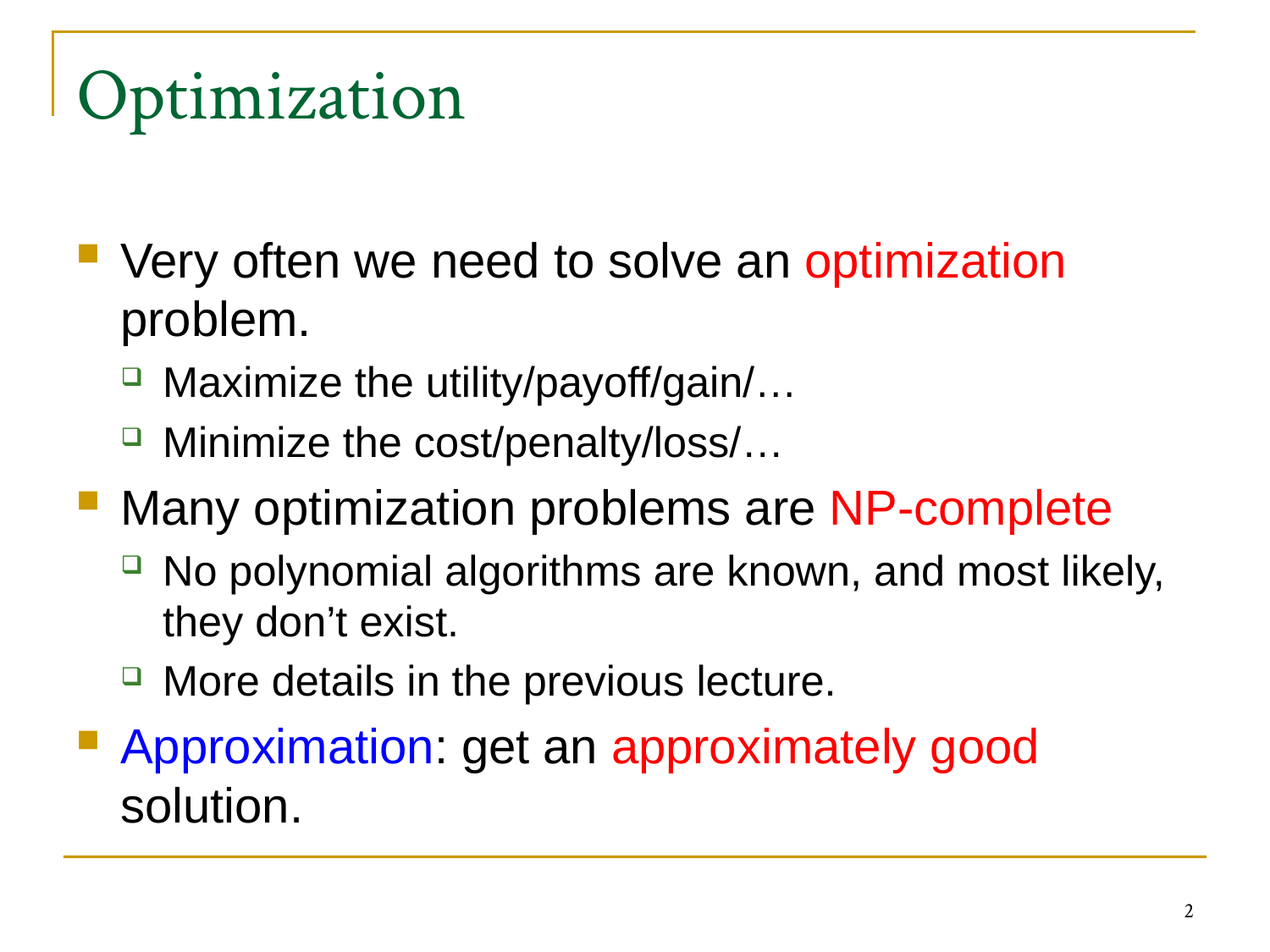

# Optimization
Very often we need to solve an optimization problem.
Maximize the utility/payoff/gain/…
Minimize the cost/penalty/loss/…
Many optimization problems are NP-complete
No polynomial algorithms are known, and most likely, they don’t exist.
More details in the previous lecture.
Approximation: get an approximately good solution.
2